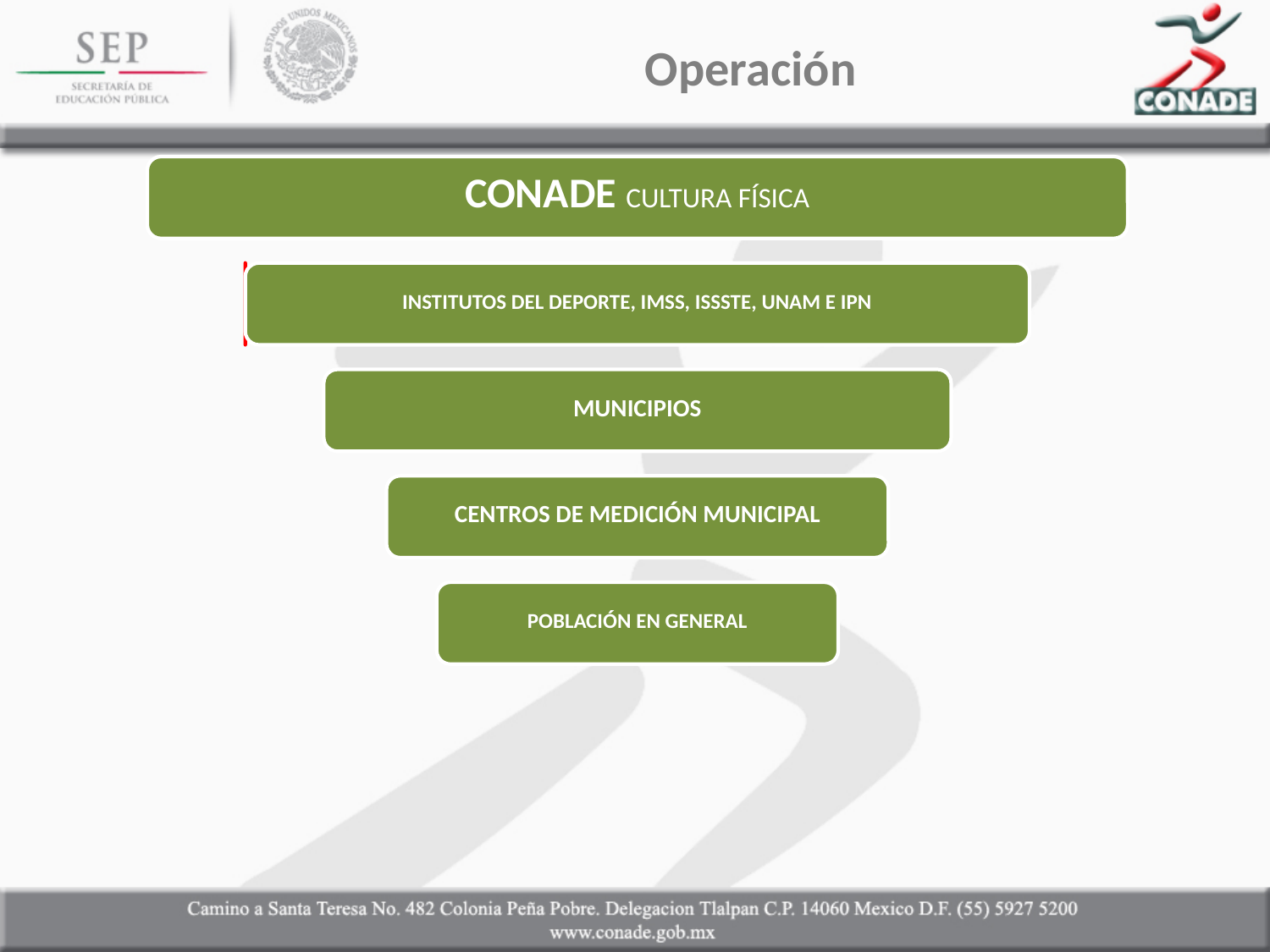

# Operación
CONADE CULTURA FÍSICA
INSTITUTOS DEL DEPORTE, IMSS, ISSSTE, UNAM E IPN
MUNICIPIOS
CENTROS DE MEDICIÓN MUNICIPAL
POBLACIÓN EN GENERAL